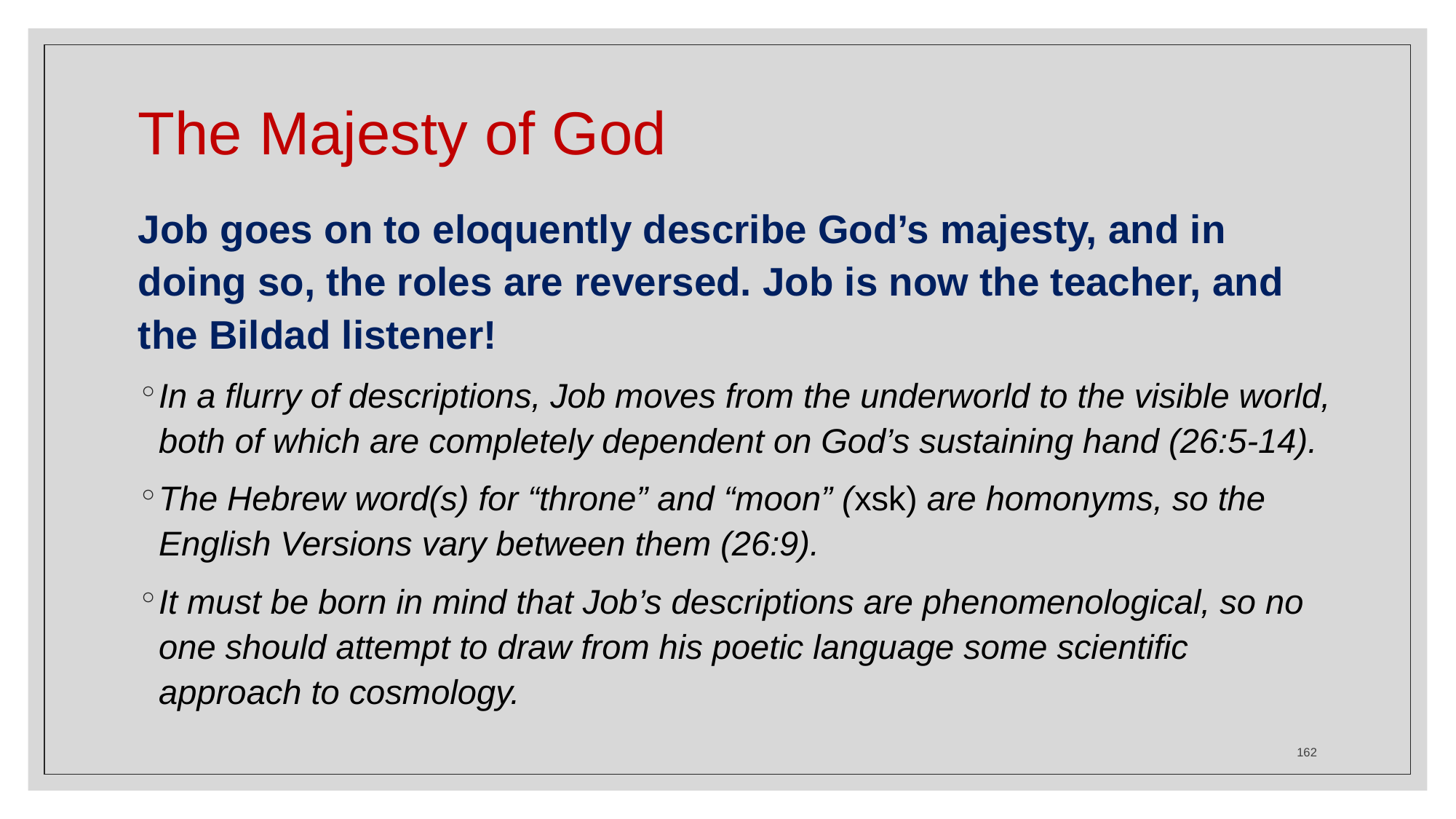

# The Majesty of God
Job goes on to eloquently describe God’s majesty, and in doing so, the roles are reversed. Job is now the teacher, and the Bildad listener!
In a flurry of descriptions, Job moves from the underworld to the visible world, both of which are completely dependent on God’s sustaining hand (26:5-14).
The Hebrew word(s) for “throne” and “moon” (xsk) are homonyms, so the English Versions vary between them (26:9).
It must be born in mind that Job’s descriptions are phenomenological, so no one should attempt to draw from his poetic language some scientific approach to cosmology.
162